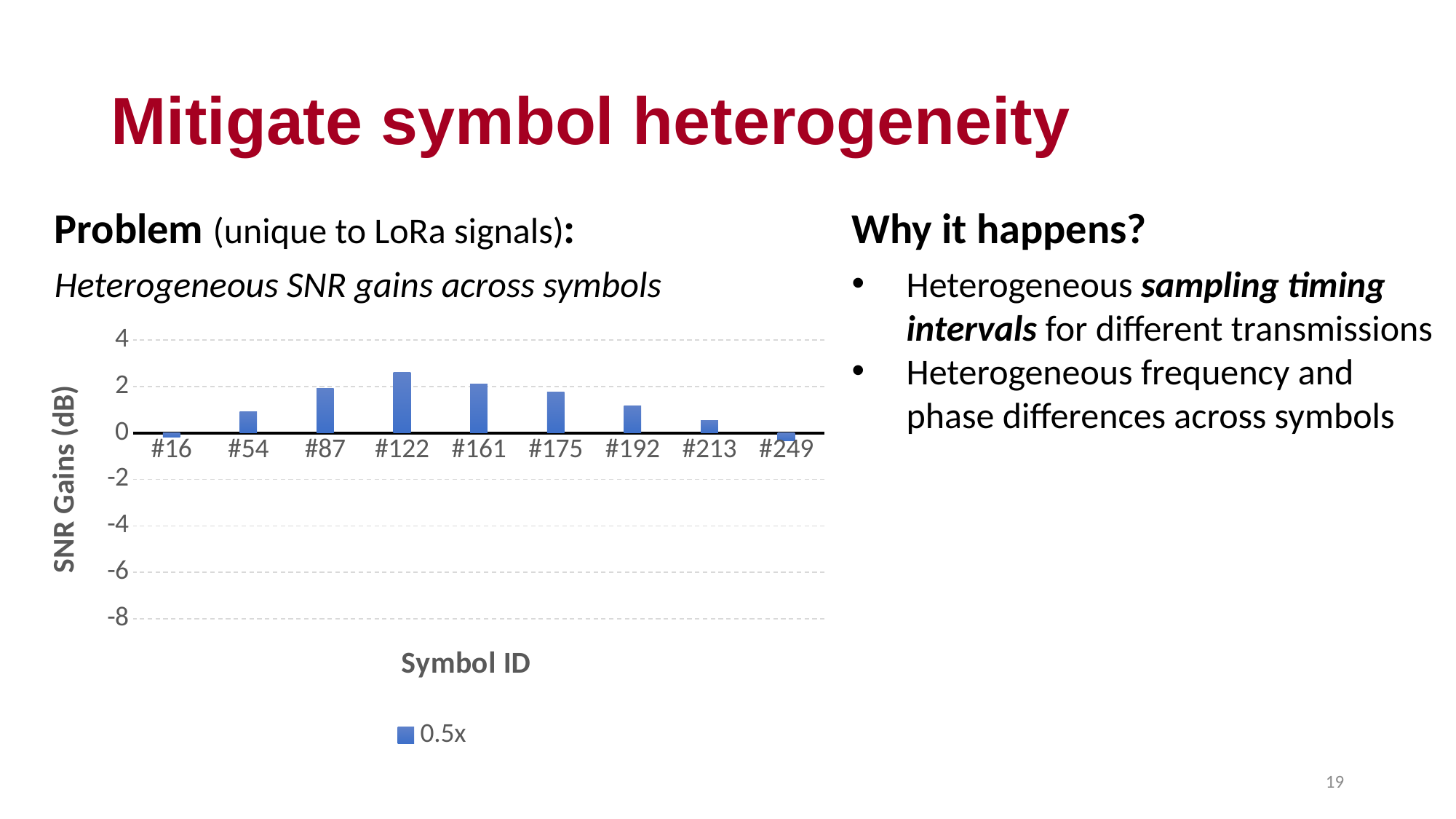

# Mitigate symbol heterogeneity
Problem (unique to LoRa signals):
Heterogeneous SNR gains across symbols
Why it happens?
Heterogeneous sampling timing intervals for different transmissions
Heterogeneous frequency and phase differences across symbols

### Chart

| Category | 0.125x | 0.5x | 0.75x |
|---|---|---|---|
| #16 | None | -0.194547692415259 | None |
| #54 | None | 0.902505377109858 | None |
| #87 | None | 1.93211332676328 | None |
| #122 | None | 2.59321158725863 | None |
| #161 | None | 2.11599433854496 | None |
| #175 | None | 1.77017717114072 | None |
| #192 | None | 1.16723286988103 | None |
| #213 | None | 0.530398189085037 | None |
| #249 | None | -0.351141045563329 | None |
19